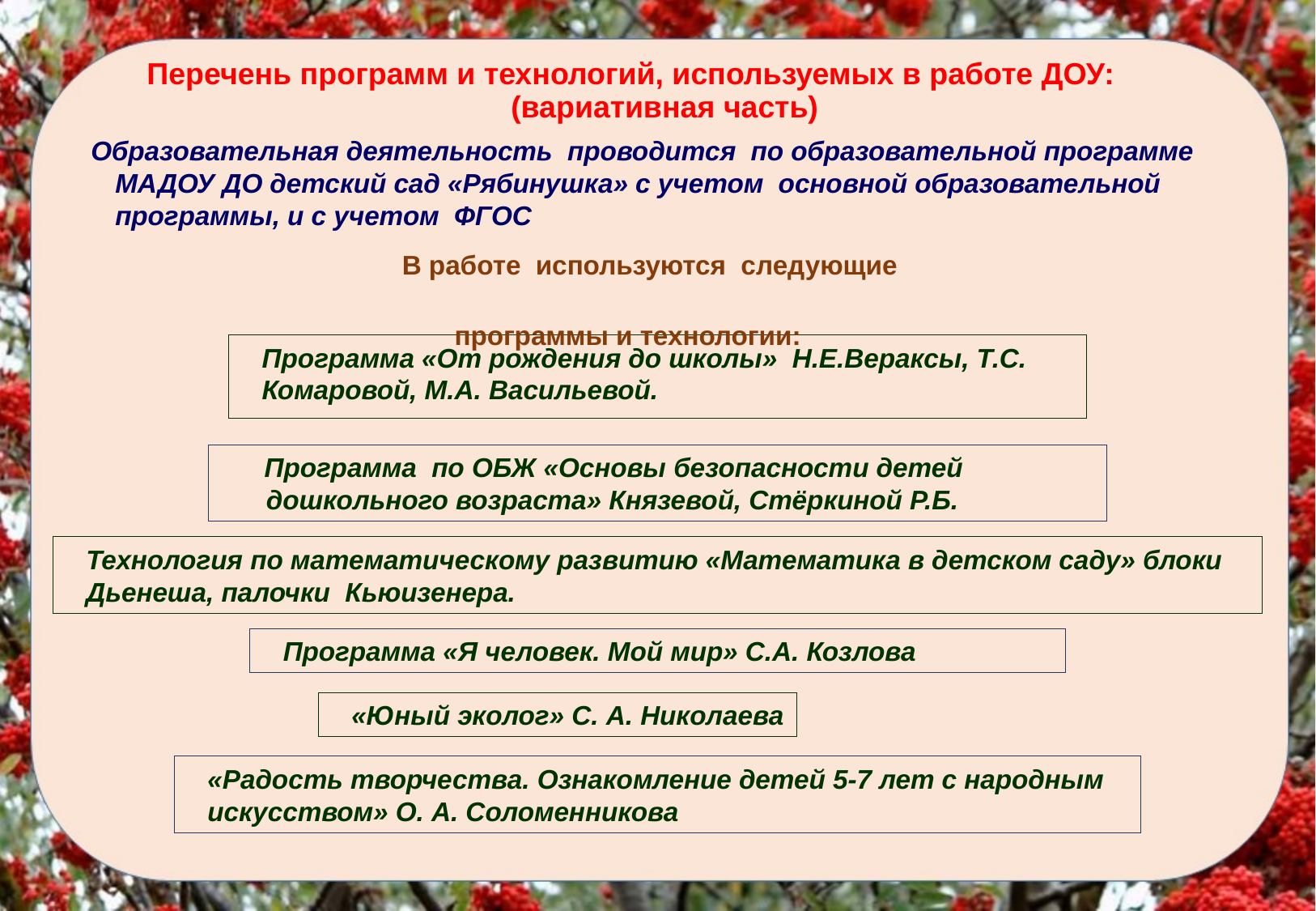

# Перечень программ и технологий, используемых в работе ДОУ:          (вариативная часть)
Образовательная деятельность  проводится  по образовательной программе МАДОУ ДО детский сад «Рябинушка» с учетом  основной образовательной программы, и с учетом  ФГОС
В работе  используются  следующие
       программы и технологии:
Программа «От рождения до школы»  Н.Е.Вераксы, Т.С. Комаровой, М.А. Васильевой.

   Программа  по ОБЖ «Основы безопасности детей дошкольного возраста» Князевой, Стёркиной Р.Б.
Технология по математическому развитию «Математика в детском саду» блоки Дьенеша, палочки  Кьюизенера.
Программа «Я человек. Мой мир» С.А. Козлова
«Юный эколог» С. А. Николаева
«Радость творчества. Ознакомление детей 5-7 лет с народным   искусством» О. А. Соломенникова